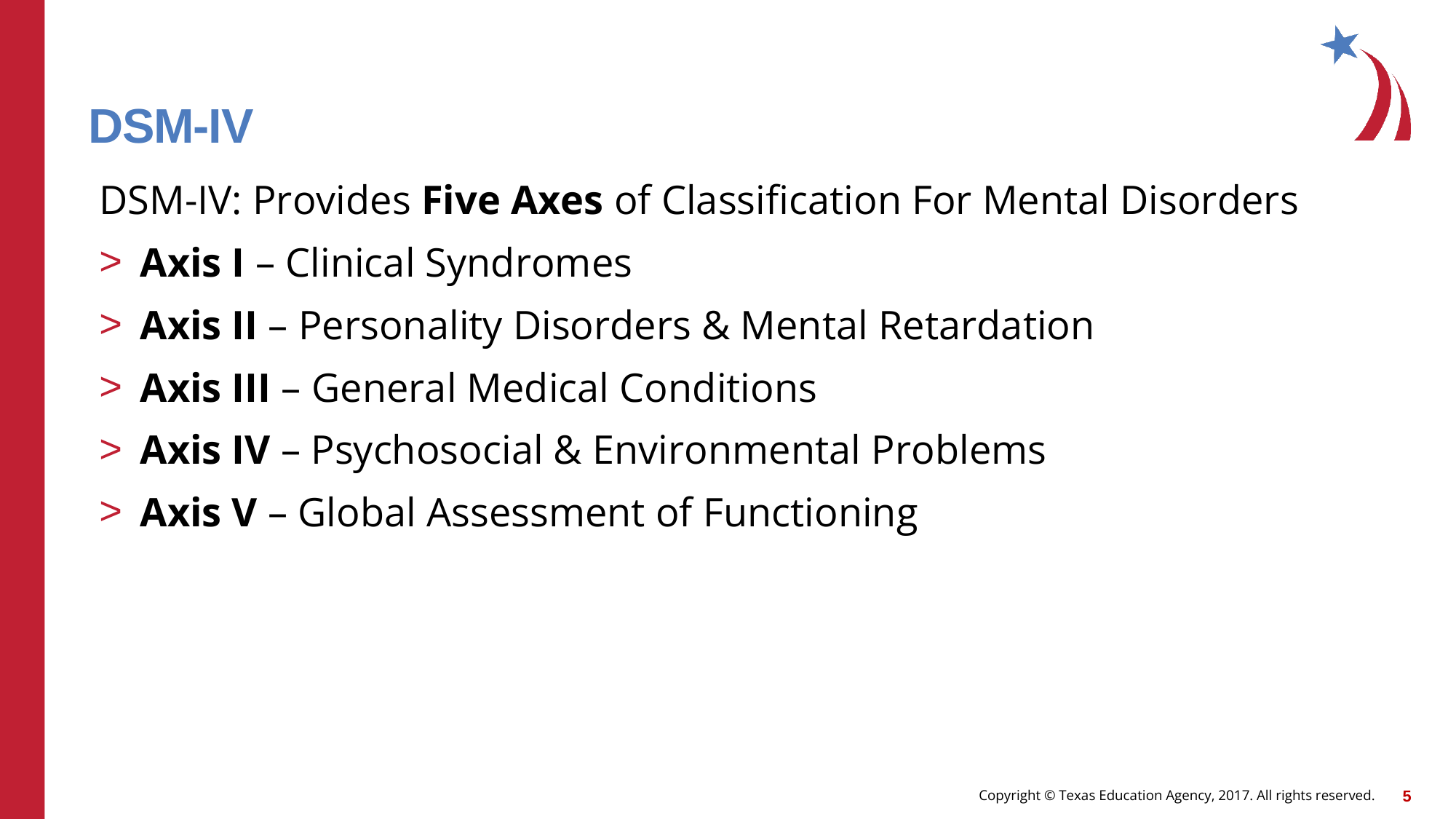

# DSM-IV
DSM-IV: Provides Five Axes of Classification For Mental Disorders
Axis I – Clinical Syndromes
Axis II – Personality Disorders & Mental Retardation
Axis III – General Medical Conditions
Axis IV – Psychosocial & Environmental Problems
Axis V – Global Assessment of Functioning